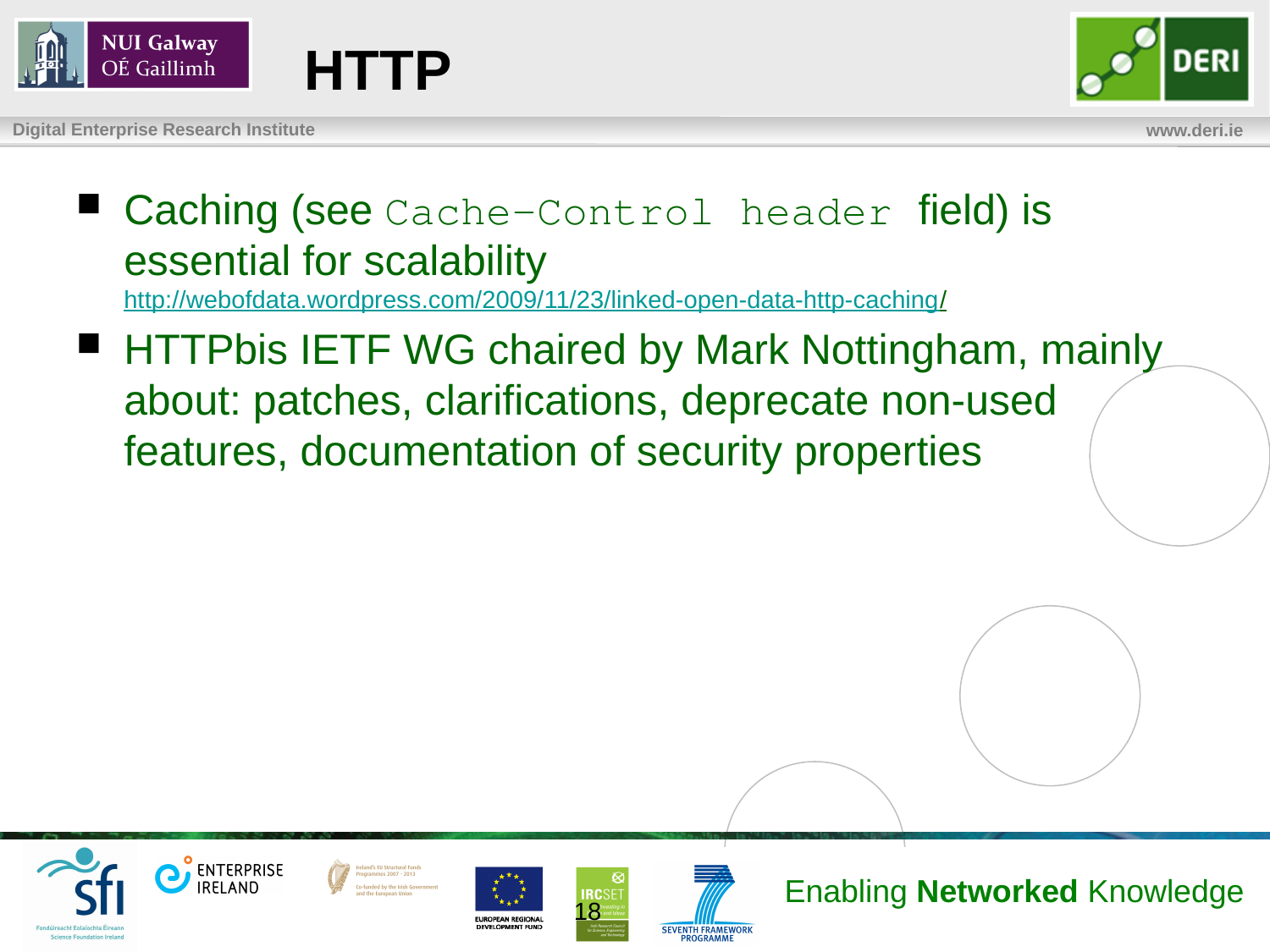

# HTTP
Caching (see Cache–Control header field) is essential for scalability
http://webofdata.wordpress.com/2009/11/23/linked-open-data-http-caching/
HTTPbis IETF WG chaired by Mark Nottingham, mainly about: patches, clarifications, deprecate non-used features, documentation of security properties

18